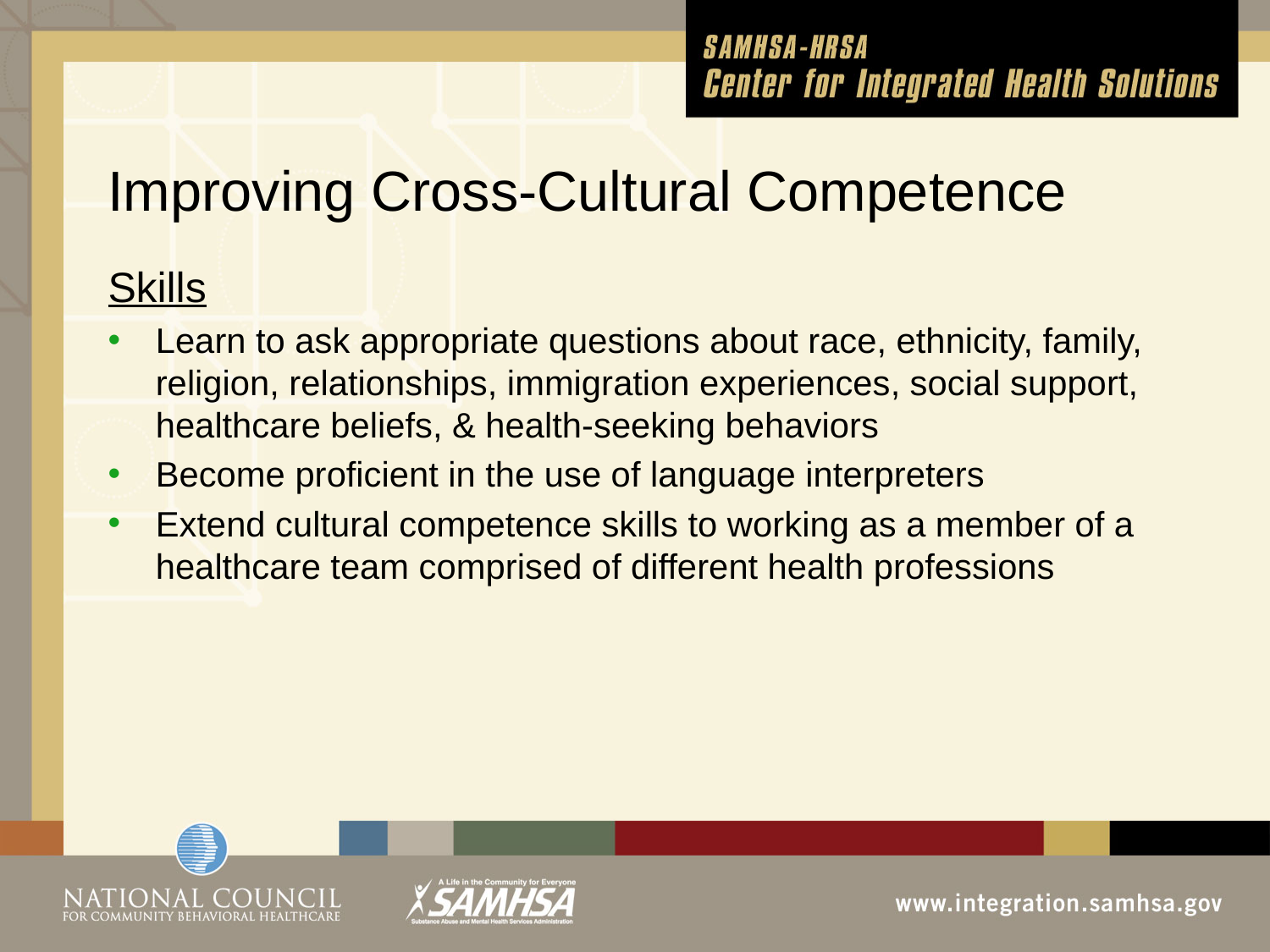

# Improving Cross-Cultural Competence
Skills
Learn to ask appropriate questions about race, ethnicity, family, religion, relationships, immigration experiences, social support, healthcare beliefs, & health-seeking behaviors
Become proficient in the use of language interpreters
Extend cultural competence skills to working as a member of a healthcare team comprised of different health professions